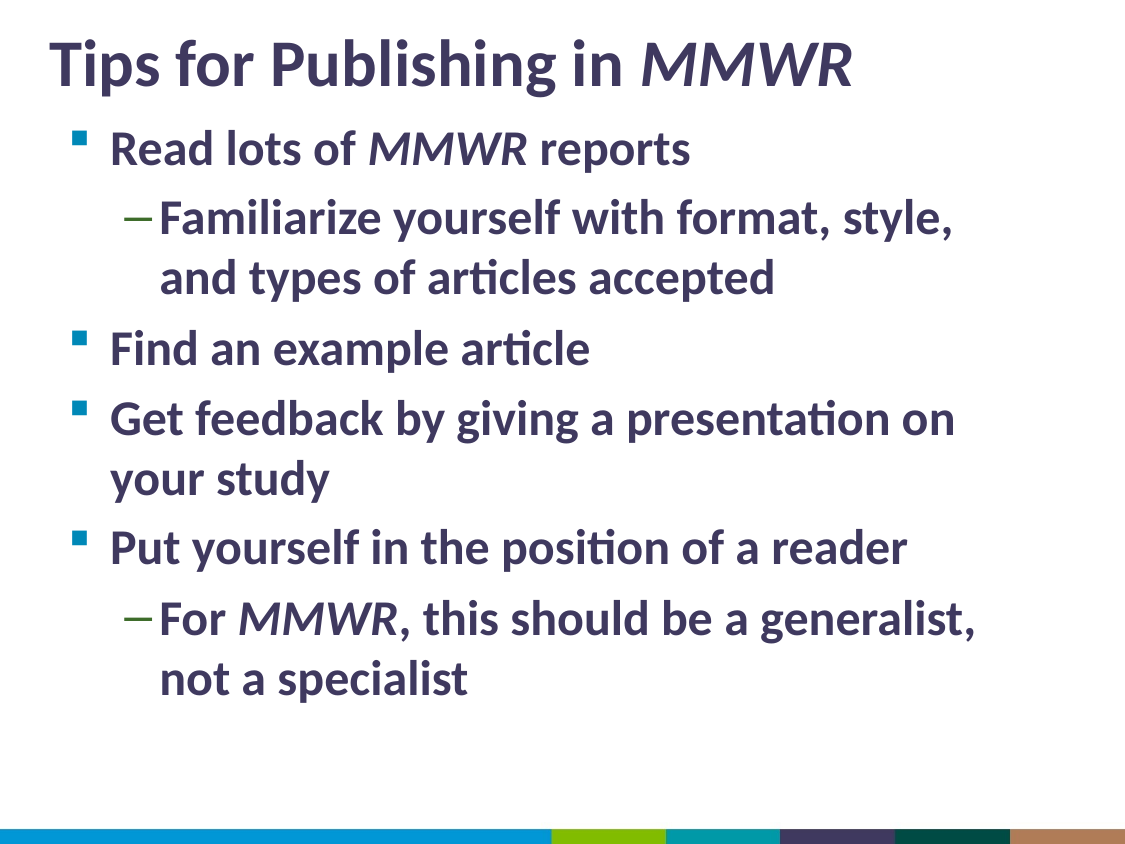

# Tips for Publishing in MMWR
Read lots of MMWR reports
Familiarize yourself with format, style, and types of articles accepted
Find an example article
Get feedback by giving a presentation on your study
Put yourself in the position of a reader
For MMWR, this should be a generalist, not a specialist